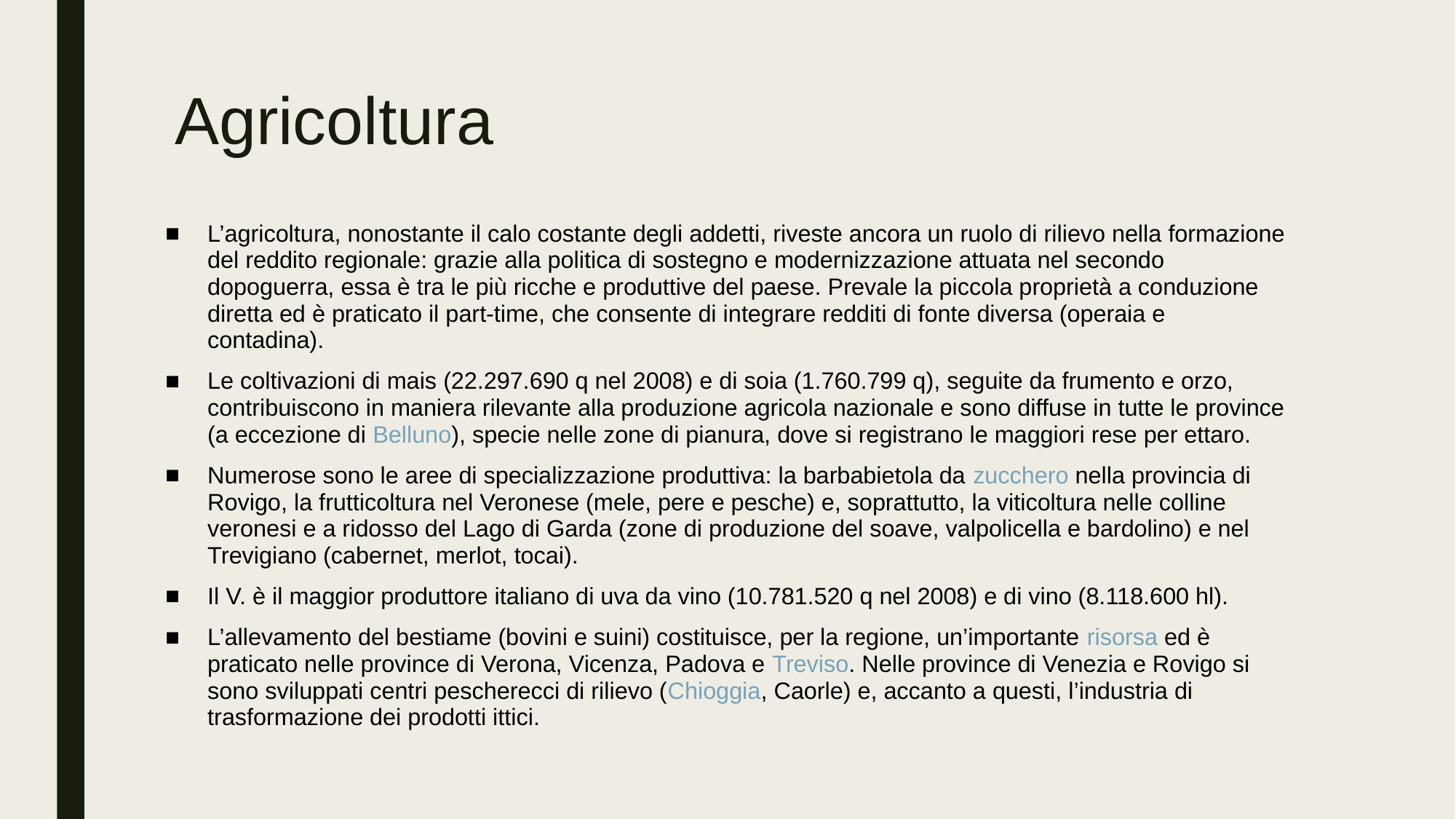

# Agricoltura
L’agricoltura, nonostante il calo costante degli addetti, riveste ancora un ruolo di rilievo nella formazione del reddito regionale: grazie alla politica di sostegno e modernizzazione attuata nel secondo dopoguerra, essa è tra le più ricche e produttive del paese. Prevale la piccola proprietà a conduzione diretta ed è praticato il part-time, che consente di integrare redditi di fonte diversa (operaia e contadina).
Le coltivazioni di mais (22.297.690 q nel 2008) e di soia (1.760.799 q), seguite da frumento e orzo, contribuiscono in maniera rilevante alla produzione agricola nazionale e sono diffuse in tutte le province (a eccezione di Belluno), specie nelle zone di pianura, dove si registrano le maggiori rese per ettaro.
Numerose sono le aree di specializzazione produttiva: la barbabietola da zucchero nella provincia di Rovigo, la frutticoltura nel Veronese (mele, pere e pesche) e, soprattutto, la viticoltura nelle colline veronesi e a ridosso del Lago di Garda (zone di produzione del soave, valpolicella e bardolino) e nel Trevigiano (cabernet, merlot, tocai).
Il V. è il maggior produttore italiano di uva da vino (10.781.520 q nel 2008) e di vino (8.118.600 hl).
L’allevamento del bestiame (bovini e suini) costituisce, per la regione, un’importante risorsa ed è praticato nelle province di Verona, Vicenza, Padova e Treviso. Nelle province di Venezia e Rovigo si sono sviluppati centri pescherecci di rilievo (Chioggia, Caorle) e, accanto a questi, l’industria di trasformazione dei prodotti ittici.